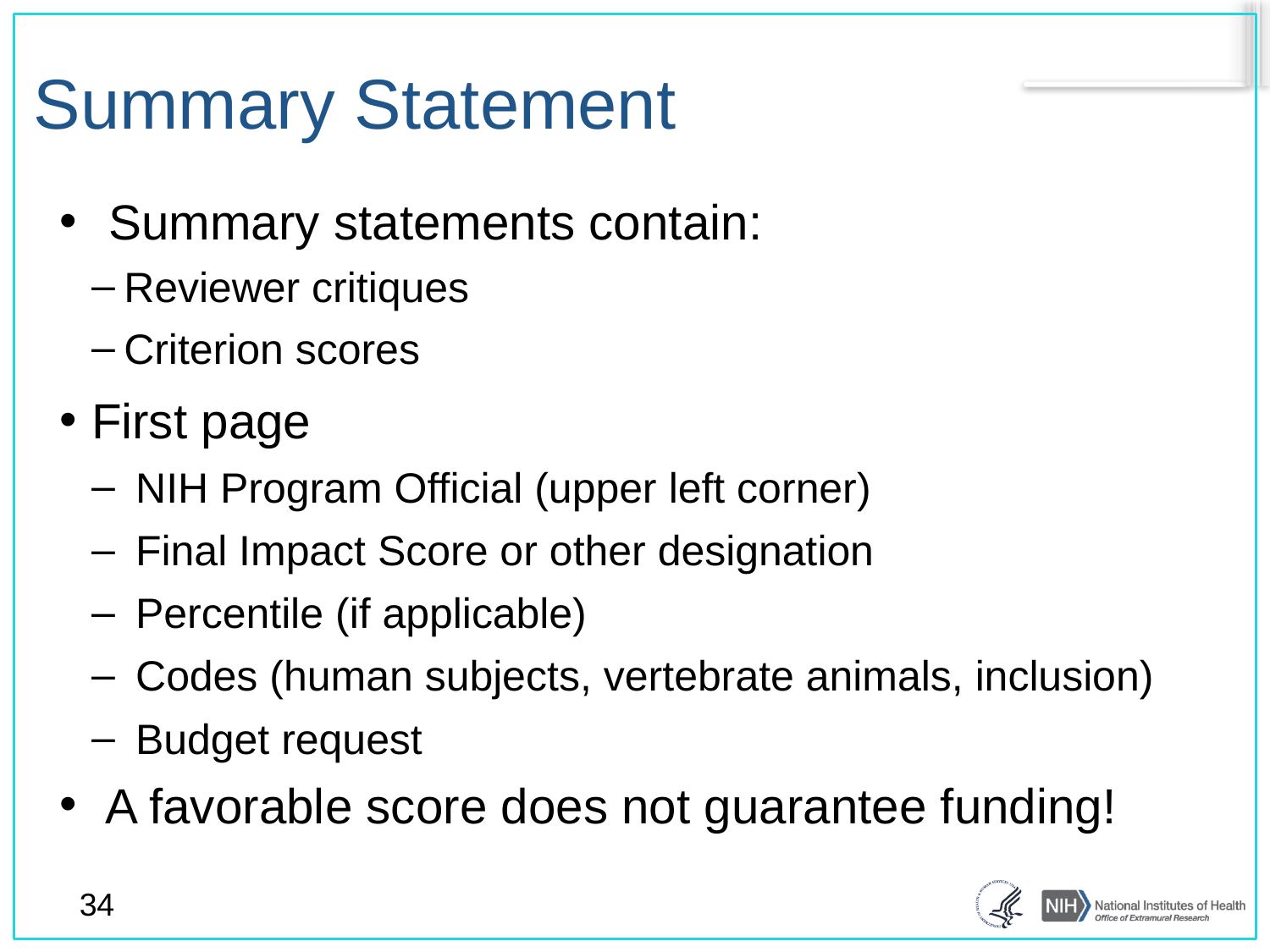

# Summary Statement
 Summary statements contain:
Reviewer critiques
Criterion scores
First page
 NIH Program Official (upper left corner)
 Final Impact Score or other designation
 Percentile (if applicable)
 Codes (human subjects, vertebrate animals, inclusion)
 Budget request
 A favorable score does not guarantee funding!
34